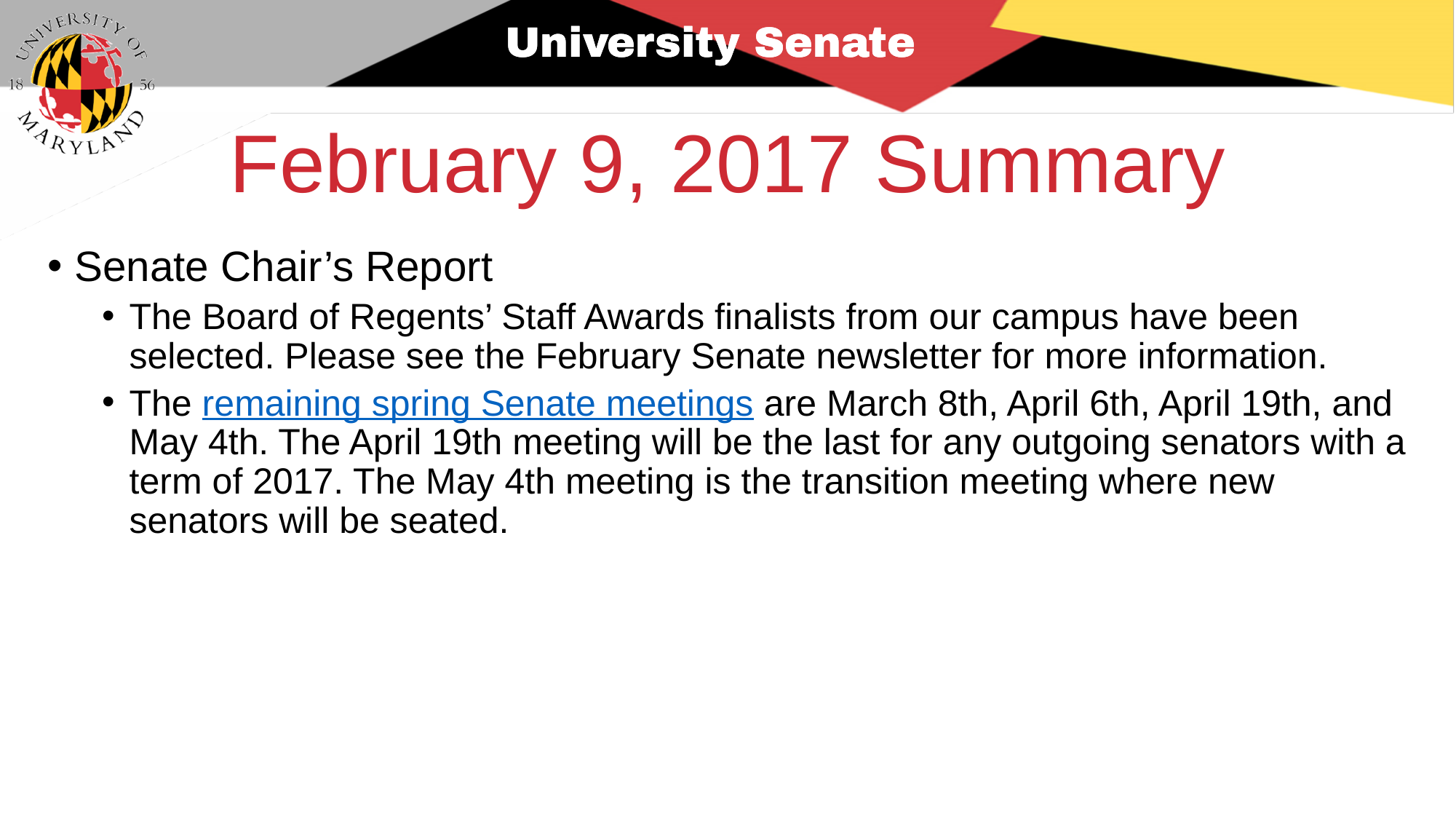

University Senate
# February 9, 2017 Summary
Senate Chair’s Report
The Board of Regents’ Staff Awards finalists from our campus have been selected. Please see the February Senate newsletter for more information.
The remaining spring Senate meetings are March 8th, April 6th, April 19th, and May 4th. The April 19th meeting will be the last for any outgoing senators with a term of 2017. The May 4th meeting is the transition meeting where new senators will be seated.